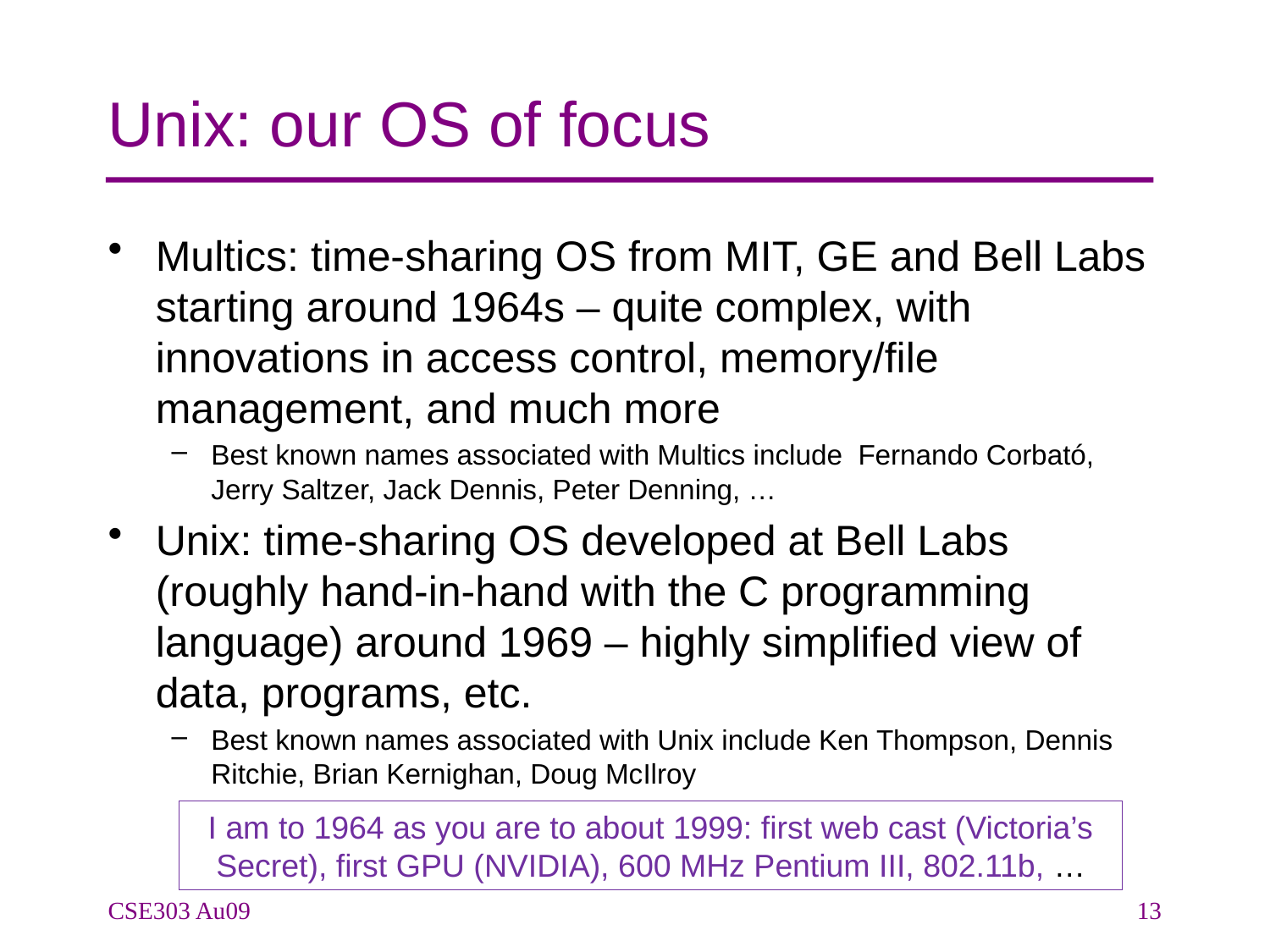

# Unix: our OS of focus
Multics: time-sharing OS from MIT, GE and Bell Labs starting around 1964s – quite complex, with innovations in access control, memory/file management, and much more
Best known names associated with Multics include  Fernando Corbató, Jerry Saltzer, Jack Dennis, Peter Denning, …
Unix: time-sharing OS developed at Bell Labs (roughly hand-in-hand with the C programming language) around 1969 – highly simplified view of data, programs, etc.
Best known names associated with Unix include Ken Thompson, Dennis Ritchie, Brian Kernighan, Doug McIlroy
I am to 1964 as you are to about 1999: first web cast (Victoria’s Secret), first GPU (NVIDIA), 600 MHz Pentium III, 802.11b, …
CSE303 Au09
13